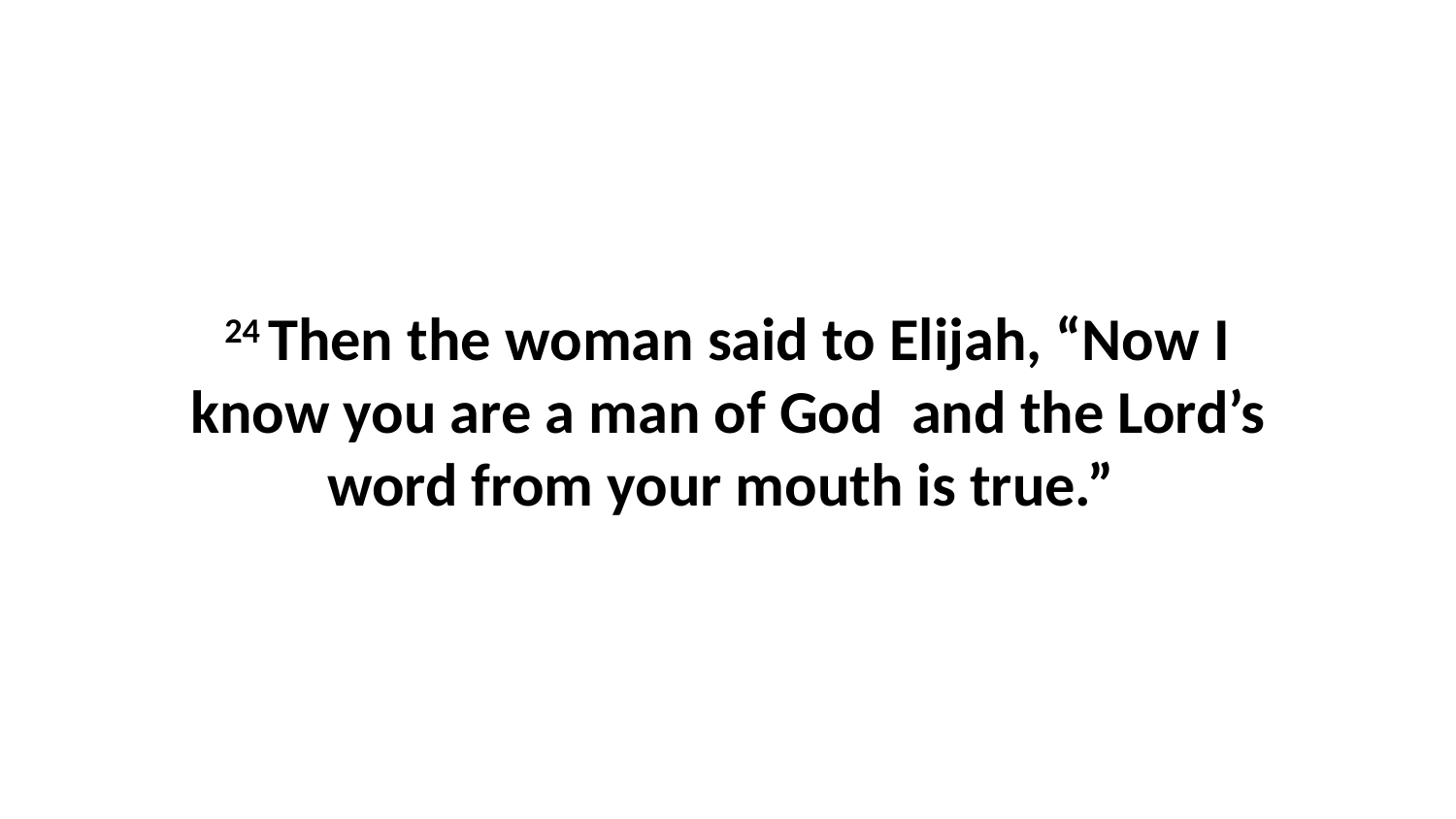

24 Then the woman said to Elijah, “Now I know you are a man of God  and the Lord’s word from your mouth is true.”